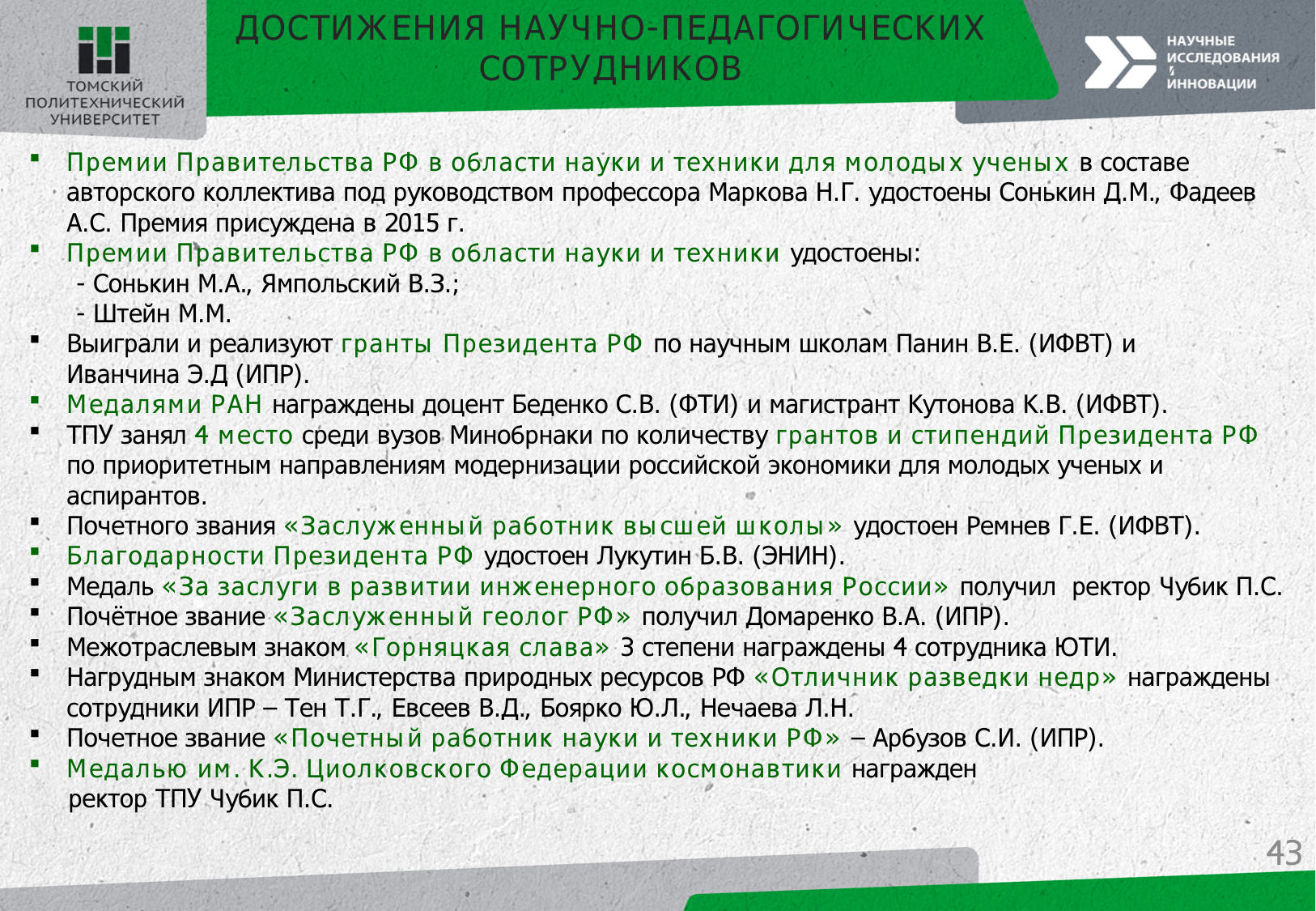

ДОСТИЖЕНИЯ НАУЧНО-ПЕДАГОГИЧЕСКИХ
СОТРУДНИКОВ
Премии Правительства РФ в области науки и техники для молодых ученых в составе авторского коллектива под руководством профессора Маркова Н.Г. удостоены Сонькин Д.М., Фадеев А.С. Премия присуждена в 2015 г.
Премии Правительства РФ в области науки и техники удостоены:
      - Сонькин М.А., Ямпольский В.З.;
      - Штейн М.М.
Выиграли и реализуют гранты Президента РФ по научным школам Панин В.Е. (ИФВТ) и     Иванчина Э.Д (ИПР).
Медалями РАН награждены доцент Беденко С.В. (ФТИ) и магистрант Кутонова К.В. (ИФВТ).
ТПУ занял 4 место среди вузов Минобрнаки по количеству грантов и стипендий Президента РФ по приоритетным направлениям модернизации российской экономики для молодых ученых и аспирантов.
Почетного звания «Заслуженный работник высшей школы» удостоен Ремнев Г.Е. (ИФВТ).
Благодарности Президента РФ удостоен Лукутин Б.В. (ЭНИН).
Медаль «За заслуги в развитии инженерного образования России» получил  ректор Чубик П.С.
Почётное звание «Заслуженный геолог РФ» получил Домаренко В.А. (ИПР).
Межотраслевым знаком «Горняцкая слава» 3 степени награждены 4 сотрудника ЮТИ.
Нагрудным знаком Министерства природных ресурсов РФ «Отличник разведки недр» награждены сотрудники ИПР – Тен Т.Г., Евсеев В.Д., Боярко Ю.Л., Нечаева Л.Н.
Почетное звание «Почетный работник науки и техники РФ» – Арбузов С.И. (ИПР).
Медалью им. К.Э. Циолковского Федерации космонавтики награжден
     ректор ТПУ Чубик П.С.
43